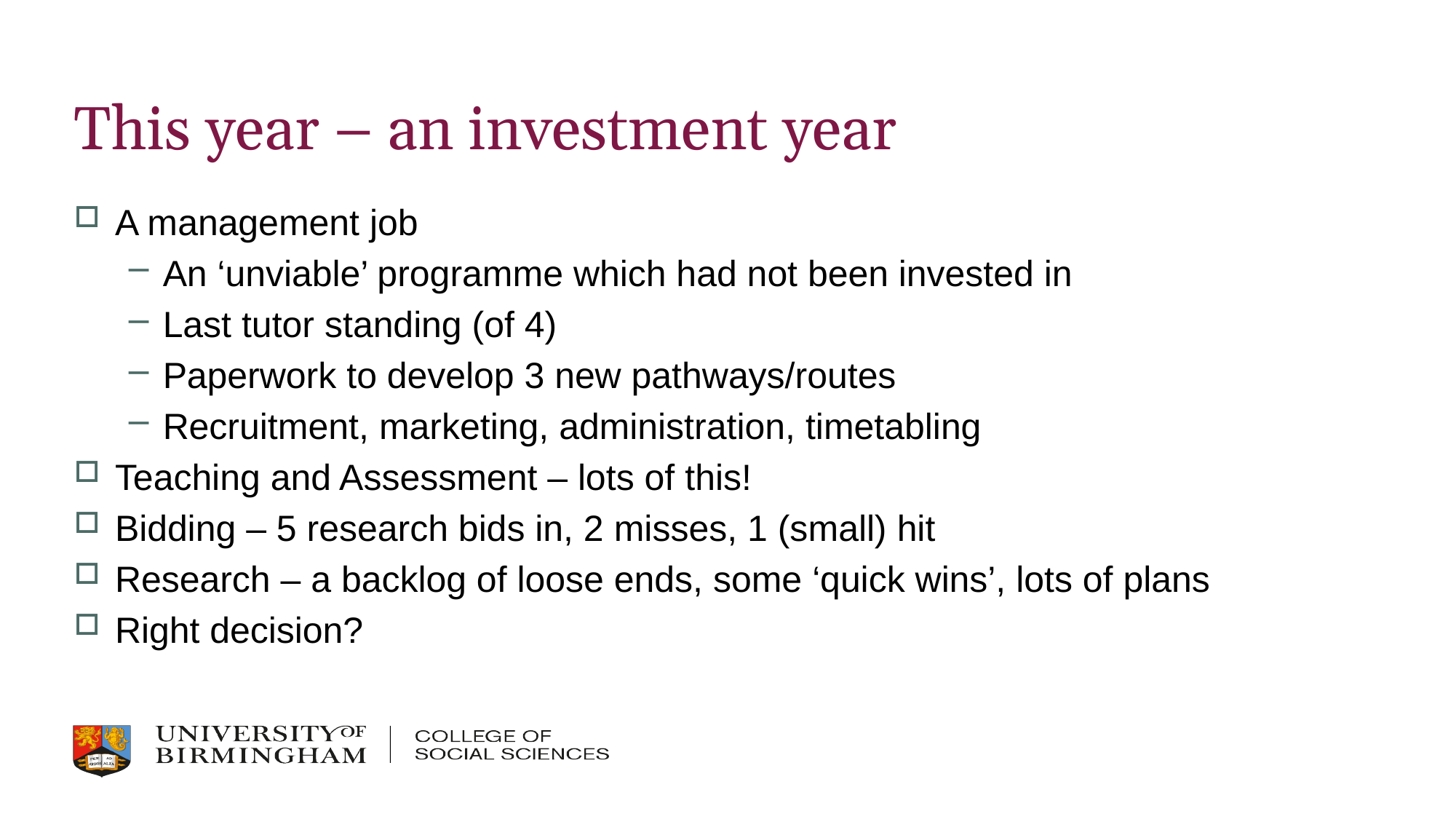

# This year – an investment year
A management job
An ‘unviable’ programme which had not been invested in
Last tutor standing (of 4)
Paperwork to develop 3 new pathways/routes
Recruitment, marketing, administration, timetabling
Teaching and Assessment – lots of this!
Bidding – 5 research bids in, 2 misses, 1 (small) hit
Research – a backlog of loose ends, some ‘quick wins’, lots of plans
Right decision?